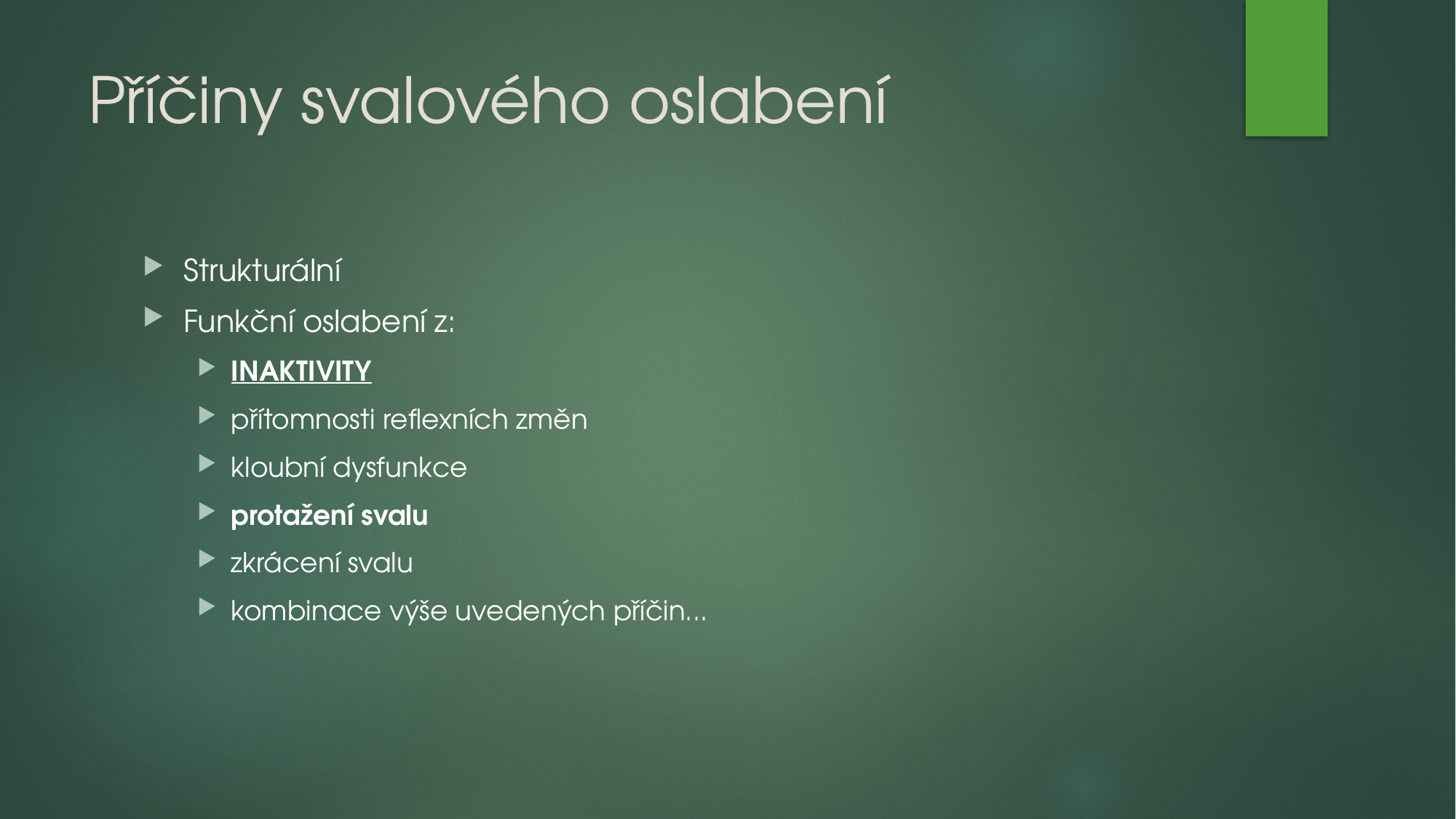

# Příčiny svalového oslabení
Strukturální
Funkční oslabení z:
INAKTIVITY
přítomnosti reflexních změn
kloubní dysfunkce
protažení svalu
zkrácení svalu
kombinace výše uvedených příčin...